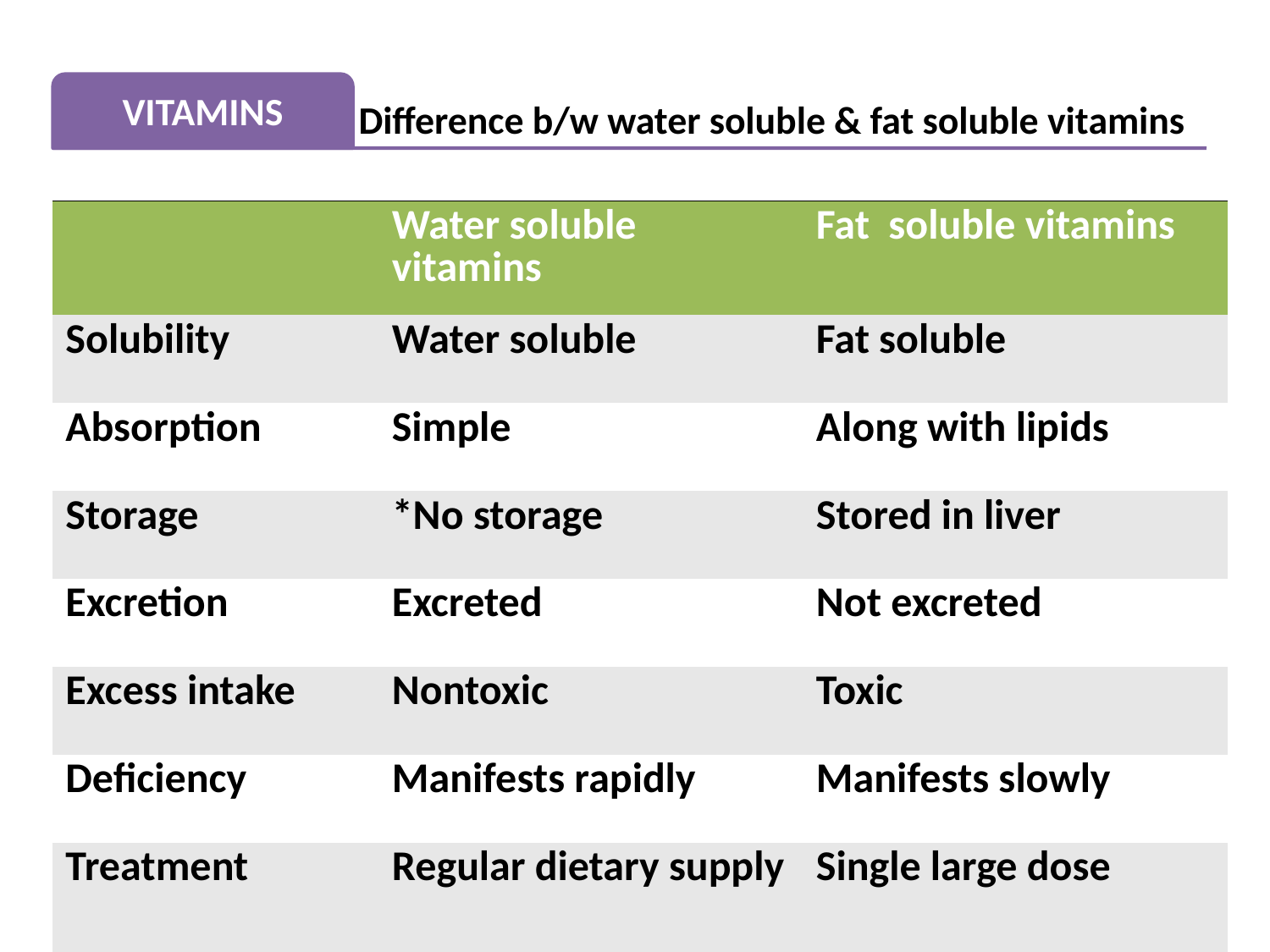

Difference b/w water soluble & fat soluble vitamins
VITAMINS
|  | Water soluble vitamins | Fat soluble vitamins |
| --- | --- | --- |
| Solubility | Water soluble | Fat soluble |
| Absorption | Simple | Along with lipids |
| Storage | \*No storage | Stored in liver |
| Excretion | Excreted | Not excreted |
| Excess intake | Nontoxic | Toxic |
| Deficiency | Manifests rapidly | Manifests slowly |
| Treatment | Regular dietary supply | Single large dose |